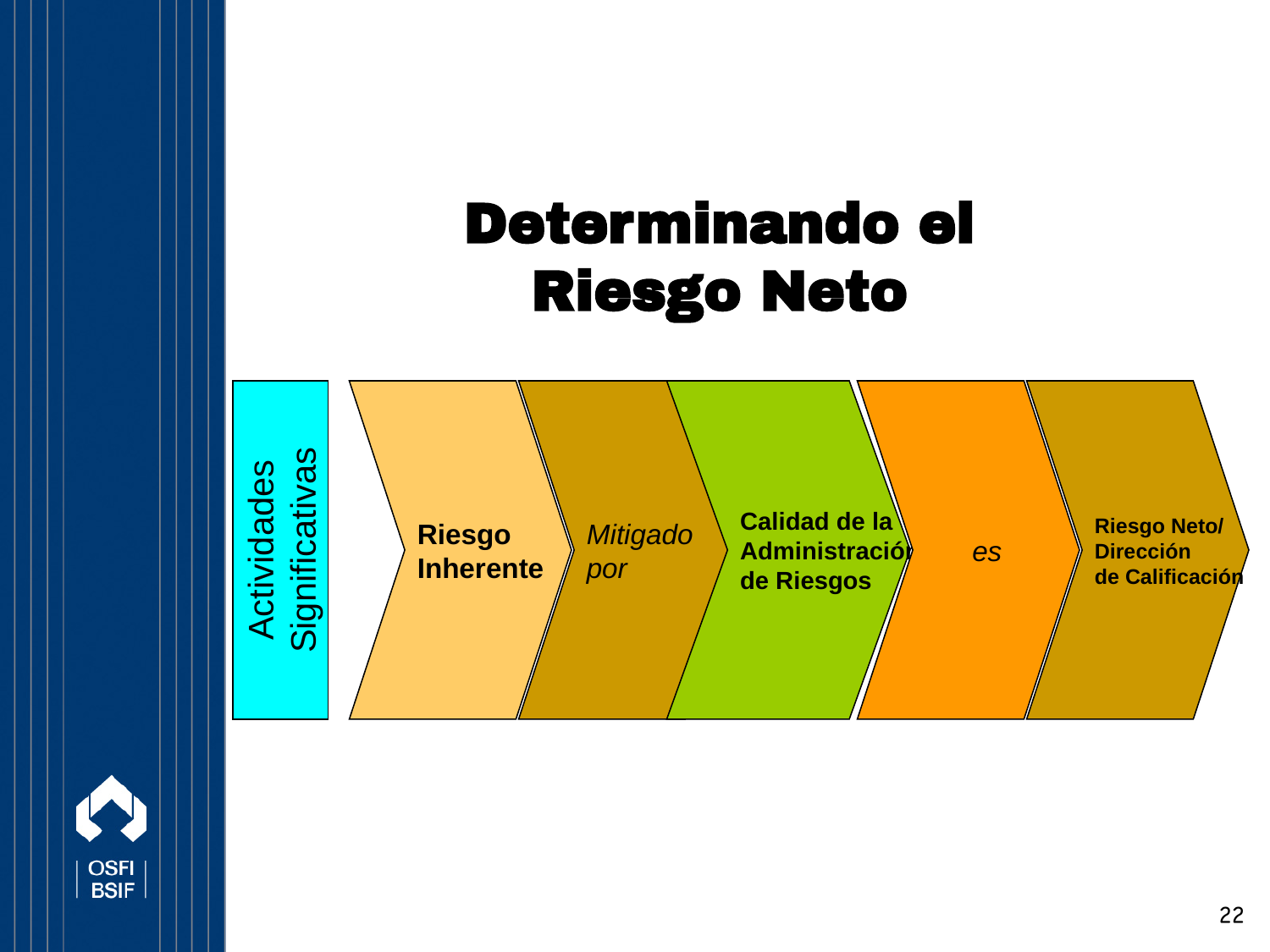

Determinando el Riesgo Neto
Riesgo
Inherente
Mitigado
por
Calidad de la
Administración
de Riesgos
      es
Riesgo Neto/
Dirección
de Calificación
Actividades
Significativas